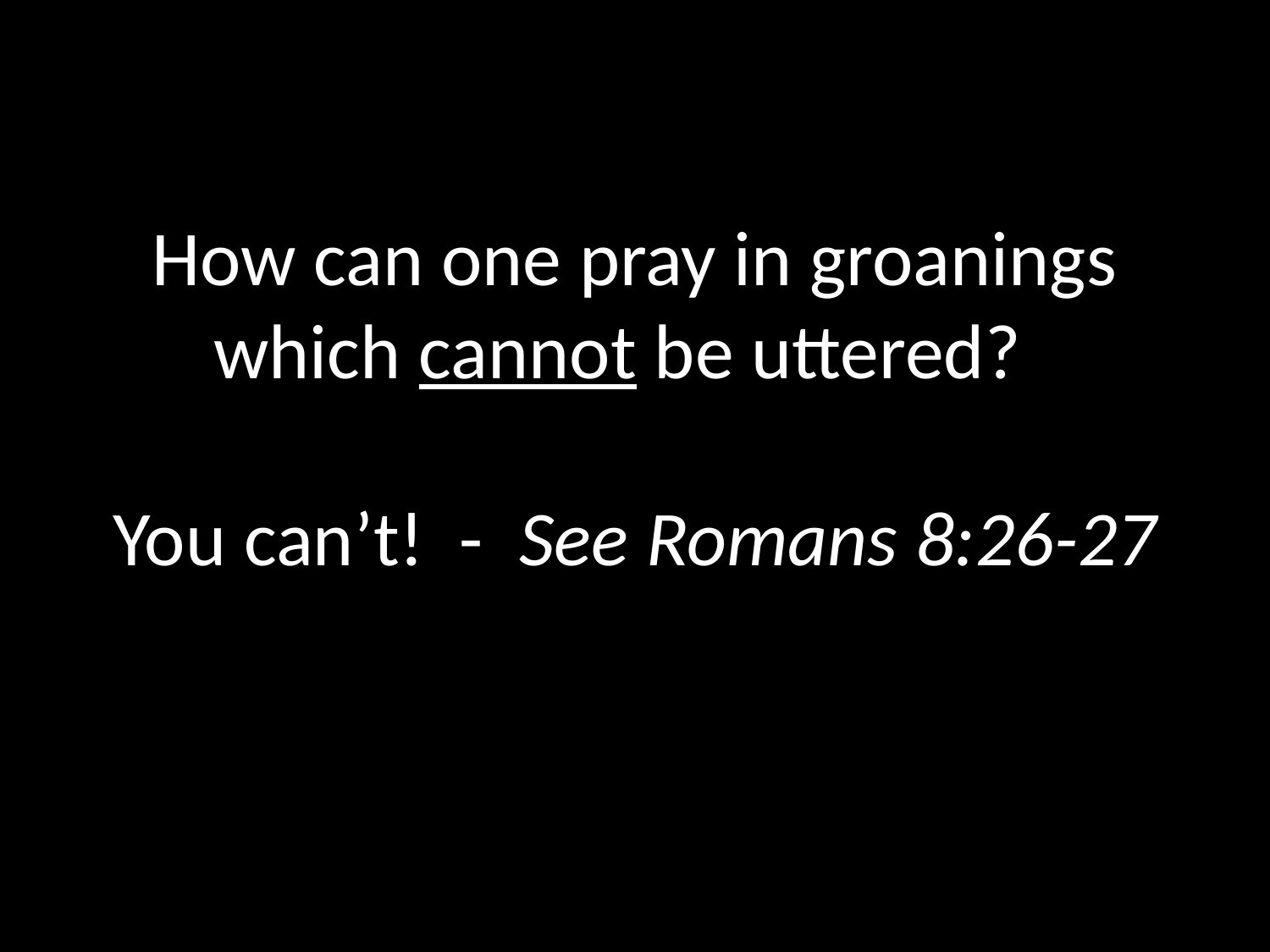

# How can one pray in groanings which cannot be uttered? You can’t!  -  See Romans 8:26-27